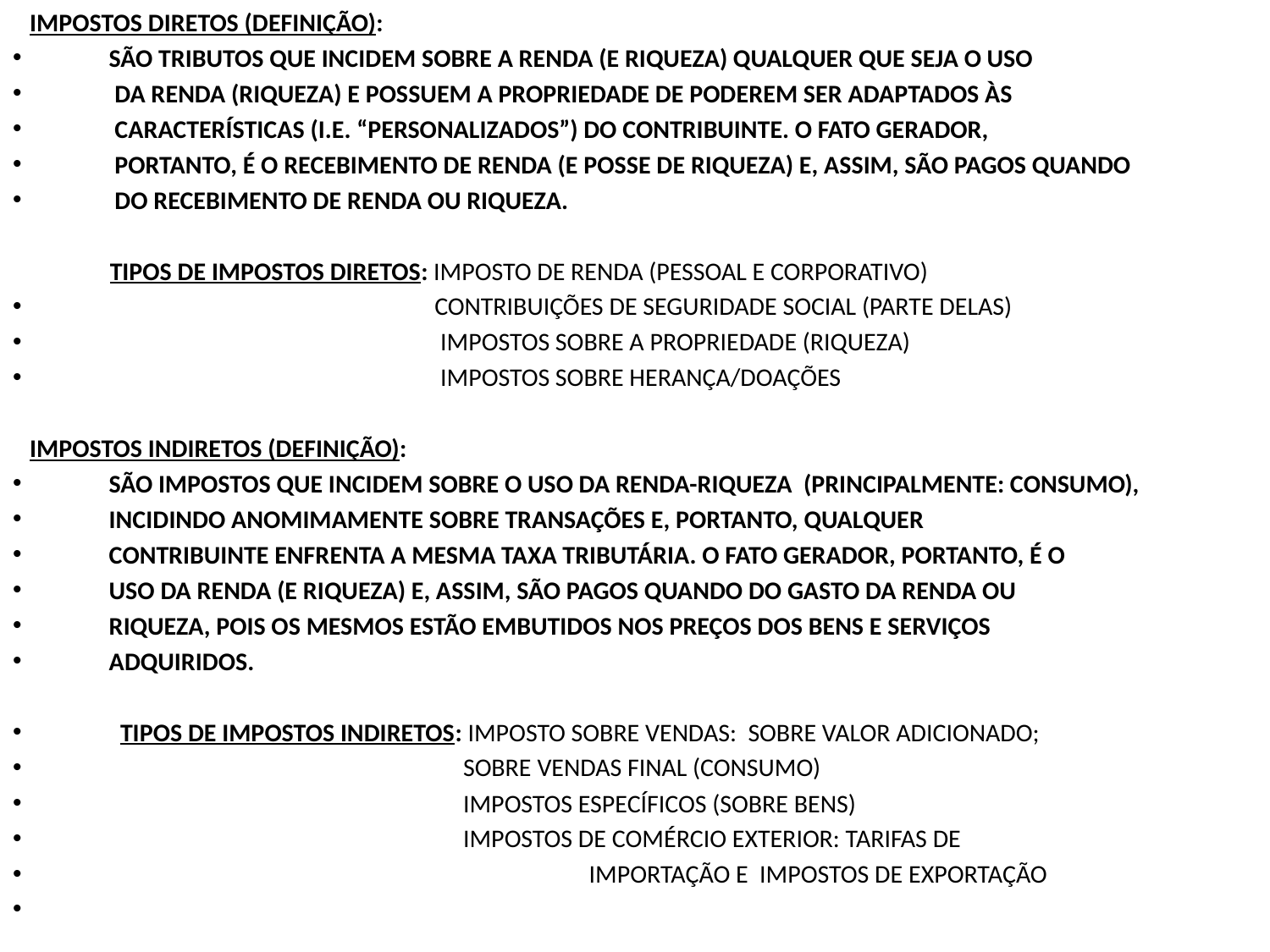

IMPOSTOS DIRETOS (DEFINIÇÃO):
         SÃO TRIBUTOS QUE INCIDEM SOBRE A RENDA (E RIQUEZA) QUALQUER QUE SEJA O USO
          DA RENDA (RIQUEZA) E POSSUEM A PROPRIEDADE DE PODEREM SER ADAPTADOS ÀS
          CARACTERÍSTICAS (I.E. “PERSONALIZADOS”) DO CONTRIBUINTE. O FATO GERADOR,
          PORTANTO, É O RECEBIMENTO DE RENDA (E POSSE DE RIQUEZA) E, ASSIM, SÃO PAGOS QUANDO
          DO RECEBIMENTO DE RENDA OU RIQUEZA.

                 TIPOS DE IMPOSTOS DIRETOS: IMPOSTO DE RENDA (PESSOAL E CORPORATIVO)
                                                                  CONTRIBUIÇÕES DE SEGURIDADE SOCIAL (PARTE DELAS)
                                                                   IMPOSTOS SOBRE A PROPRIEDADE (RIQUEZA)
                                                                   IMPOSTOS SOBRE HERANÇA/DOAÇÕES

   IMPOSTOS INDIRETOS (DEFINIÇÃO):
         SÃO IMPOSTOS QUE INCIDEM SOBRE O USO DA RENDA-RIQUEZA  (PRINCIPALMENTE: CONSUMO),
         INCIDINDO ANOMIMAMENTE SOBRE TRANSAÇÕES E, PORTANTO, QUALQUER
         CONTRIBUINTE ENFRENTA A MESMA TAXA TRIBUTÁRIA. O FATO GERADOR, PORTANTO, É O
         USO DA RENDA (E RIQUEZA) E, ASSIM, SÃO PAGOS QUANDO DO GASTO DA RENDA OU
         RIQUEZA, POIS OS MESMOS ESTÃO EMBUTIDOS NOS PREÇOS DOS BENS E SERVIÇOS
         ADQUIRIDOS.

           TIPOS DE IMPOSTOS INDIRETOS: IMPOSTO SOBRE VENDAS:  SOBRE VALOR ADICIONADO;
                                                                       SOBRE VENDAS FINAL (CONSUMO)
                                                                       IMPOSTOS ESPECÍFICOS (SOBRE BENS)
                                                                       IMPOSTOS DE COMÉRCIO EXTERIOR: TARIFAS DE
                                                                                             IMPORTAÇÃO E  IMPOSTOS DE EXPORTAÇÃO